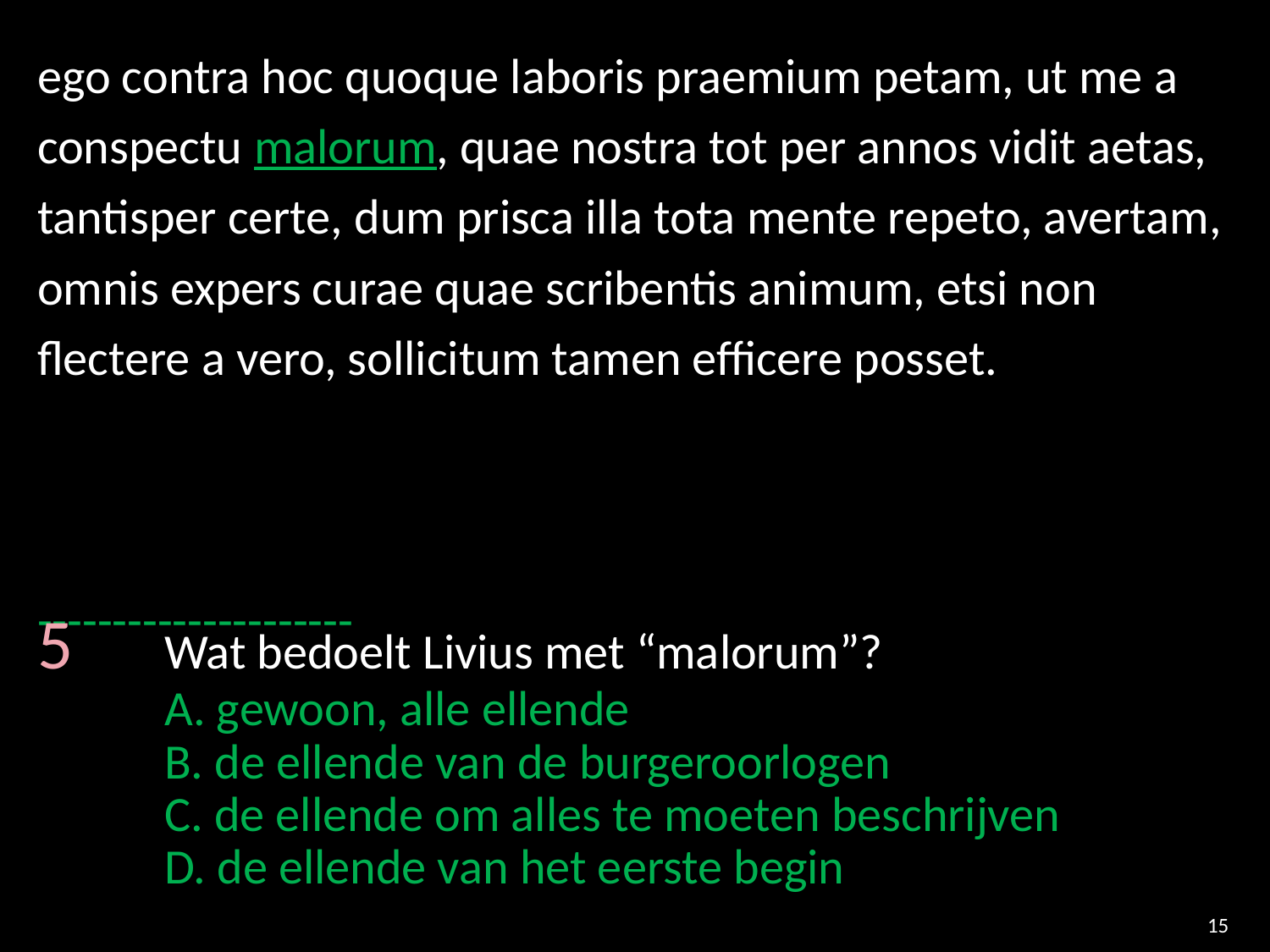

ego contra hoc quoque laboris praemium petam, ut me a conspectu malorum, quae nostra tot per annos vidit aetas, tantisper certe, dum prisca illa tota mente repeto, avertam, omnis expers curae quae scribentis animum, etsi non flectere a vero, sollicitum tamen efficere posset.
---------------------
5 	Wat bedoelt Livius met “malorum”?
	A. gewoon, alle ellende
	B. de ellende van de burgeroorlogen
	C. de ellende om alles te moeten beschrijven
	D. de ellende van het eerste begin

15